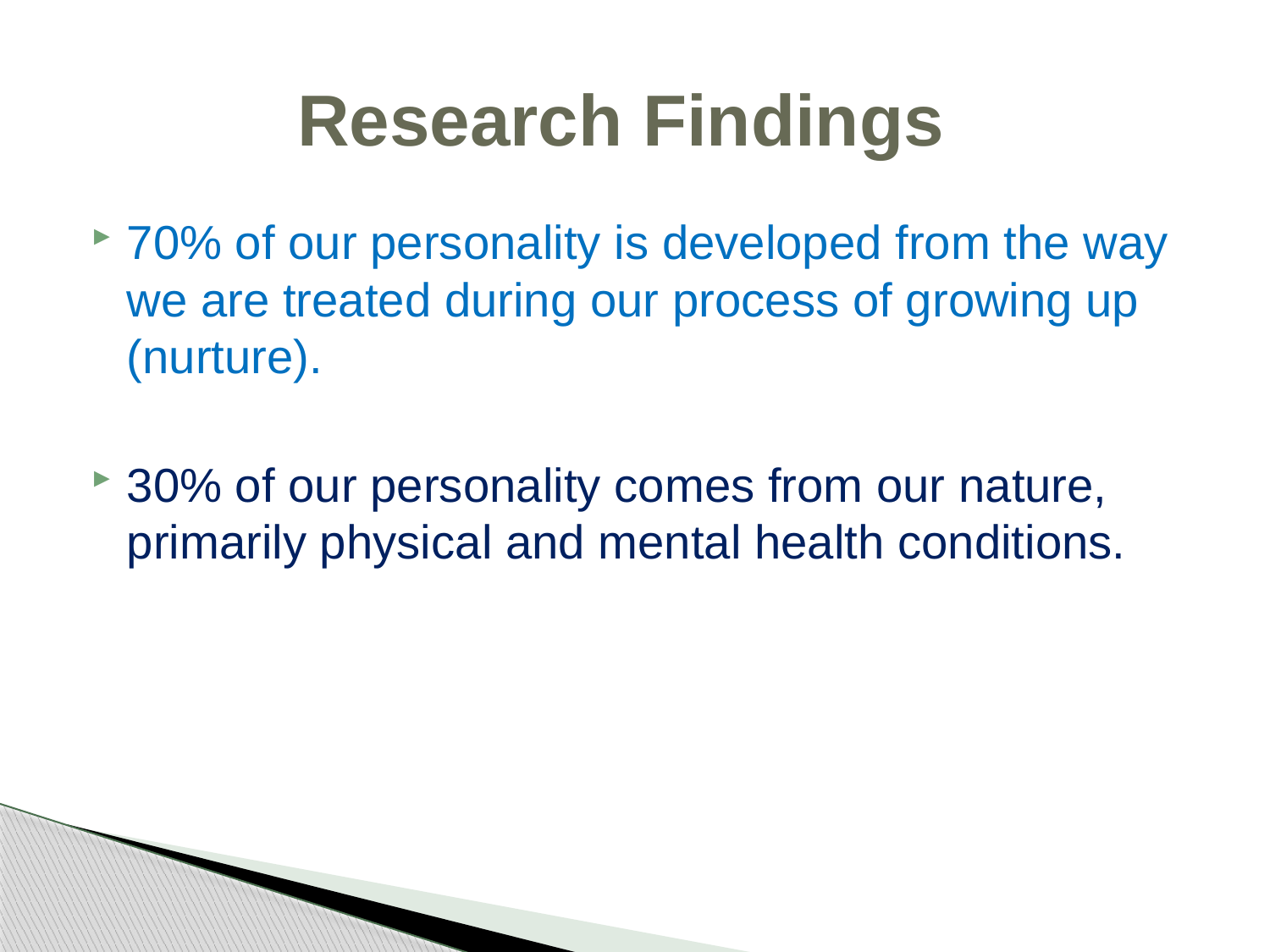

# Research Findings
70% of our personality is developed from the way we are treated during our process of growing up (nurture).

30% of our personality comes from our nature, primarily physical and mental health conditions.